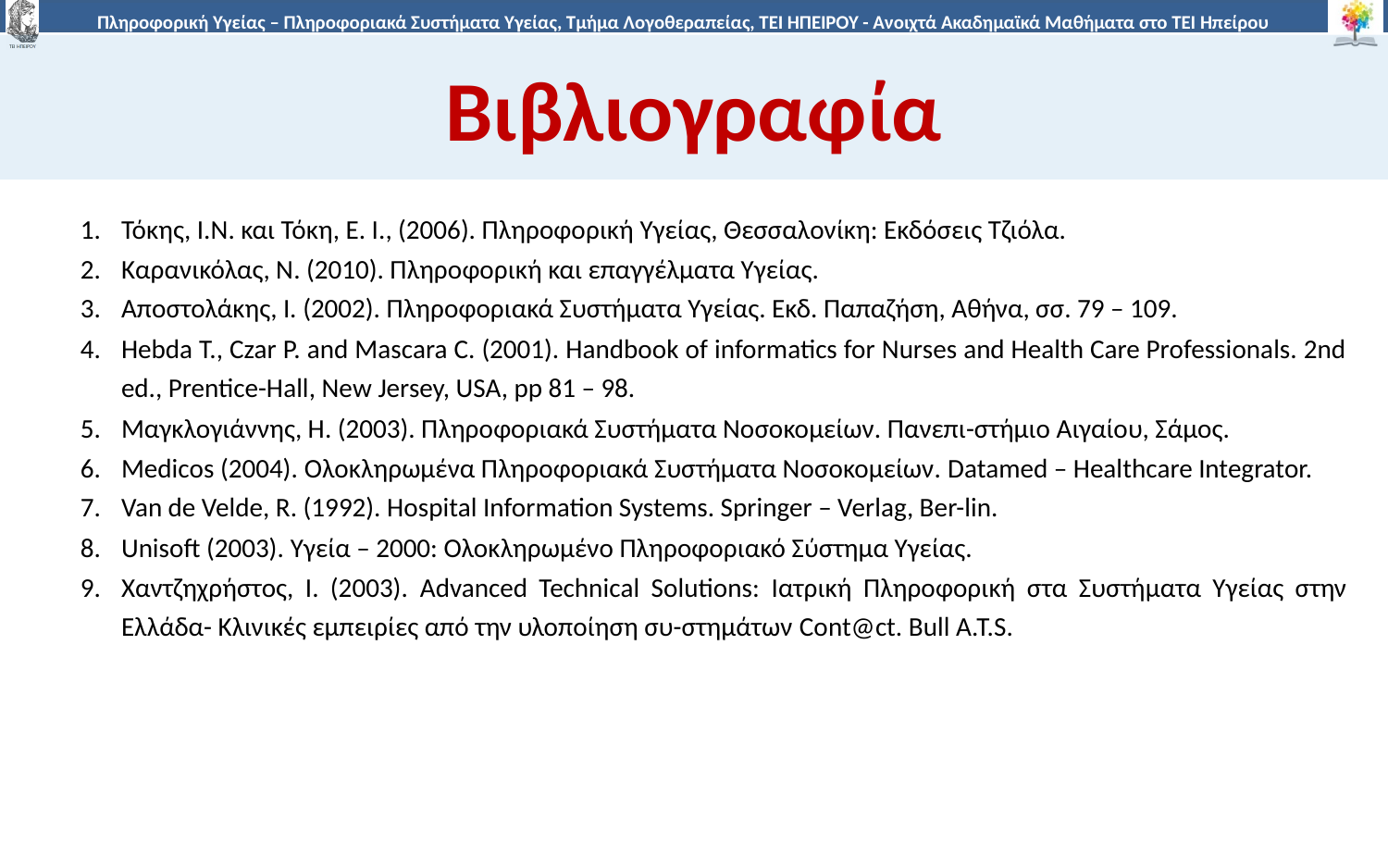

# Βιβλιογραφία
Τόκης, Ι.Ν. και Τόκη, E. Ι., (2006). Πληροφορική Υγείας, Θεσσαλονίκη: Εκδόσεις Τζιόλα.
Καρανικόλας, Ν. (2010). Πληροφορική και επαγγέλματα Υγείας.
Αποστολάκης, Ι. (2002). Πληροφοριακά Συστήματα Υγείας. Εκδ. Παπαζήση, Αθήνα, σσ. 79 – 109.
Hebda T., Czar P. and Mascara C. (2001). Handbook of informatics for Nurses and Health Care Professionals. 2nd ed., Prentice-Hall, New Jersey, USA, pp 81 – 98.
Μαγκλογιάννης, Η. (2003). Πληροφοριακά Συστήματα Νοσοκομείων. Πανεπι-στήμιο Αιγαίου, Σάμος.
Medicos (2004). Ολοκληρωμένα Πληροφοριακά Συστήματα Νοσοκομείων. Datamed – Healthcare Integrator.
Van de Velde, R. (1992). Hospital Information Systems. Springer – Verlag, Ber-lin.
Unisoft (2003). Υγεία – 2000: Ολοκληρωμένο Πληροφοριακό Σύστημα Υγείας.
Χαντζηχρήστος, Ι. (2003). Advanced Technical Solutions: Ιατρική Πληροφορική στα Συστήματα Υγείας στην Ελλάδα- Κλινικές εμπειρίες από την υλοποίηση συ-στημάτων Cont@ct. Bull A.T.S.